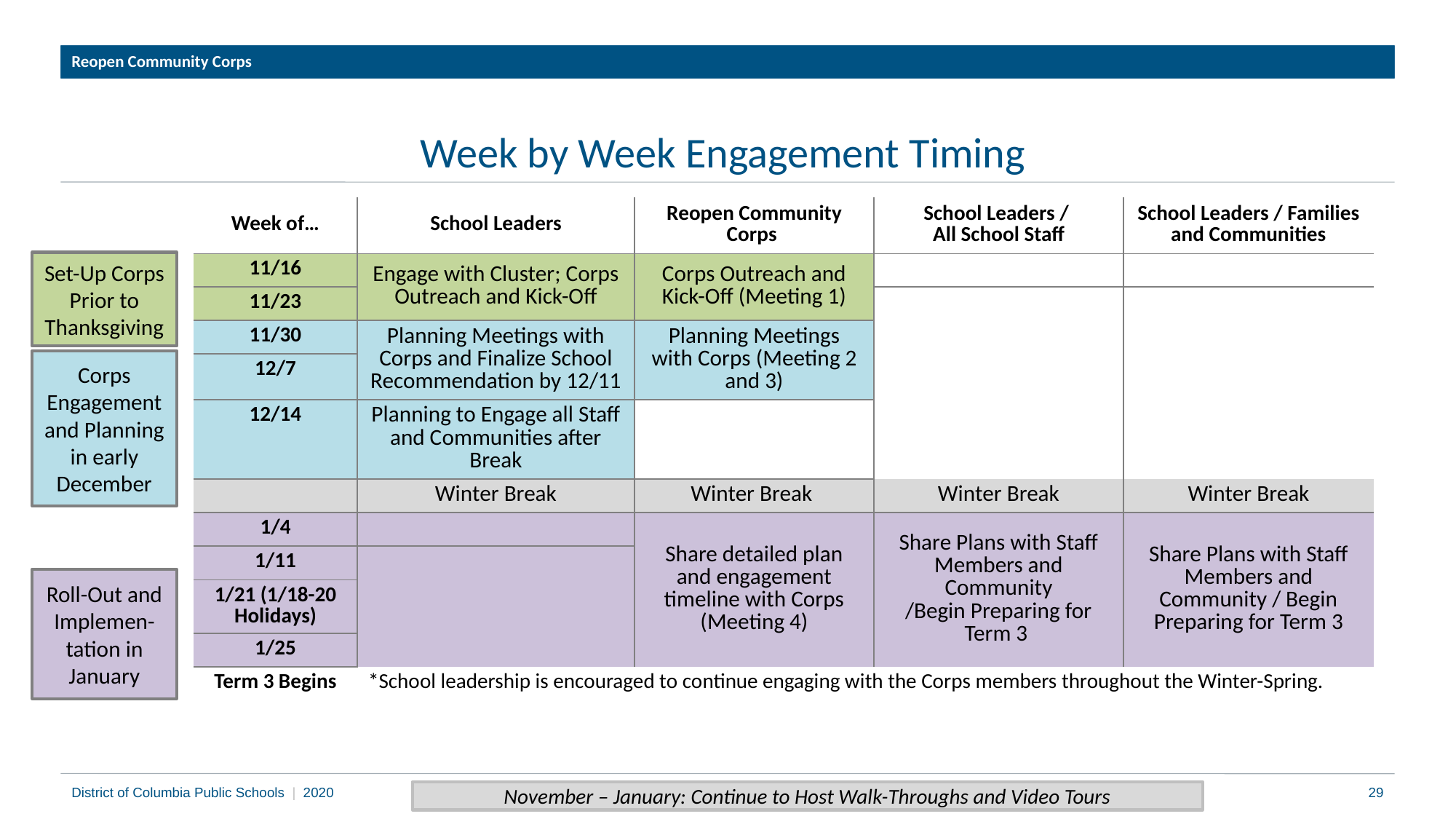

Reopen Community Corps
# Week by Week Engagement Timing
| Week of… | School Leaders | Reopen Community Corps | School Leaders / All School Staff | School Leaders / Families and Communities |
| --- | --- | --- | --- | --- |
| 11/16 | Engage with Cluster; Corps Outreach and Kick-Off | Corps Outreach and Kick-Off (Meeting 1) |  |  |
| 11/23 |  |  |  |  |
| 11/30 | Planning Meetings with Corps and Finalize School Recommendation by 12/11 | Planning Meetings with Corps (Meeting 2 and 3) |  |  |
| 12/7 |  |  |  |  |
| 12/14 | Planning to Engage all Staff and Communities after Break |  |  |  |
|  | Winter Break | Winter Break | Winter Break | Winter Break |
| 1/4 |  | Share detailed plan and engagement timeline with Corps (Meeting 4) | Share Plans with Staff Members and Community /Begin Preparing for Term 3 | Share Plans with Staff Members and Community / Begin Preparing for Term 3 |
| 1/11 |  |  |  |  |
| 1/21 (1/18-20 Holidays) |  |  |  |  |
| 1/25 |  |  |  |  |
| Term 3 Begins | \*School leadership is encouraged to continue engaging with the Corps members throughout the Winter-Spring. |  |  |  |
Set-Up Corps Prior to Thanksgiving
Corps Engagement and Planning in early December
Roll-Out and Implemen-tation in January
District of Columbia Public Schools  |  2020
29
November – January: Continue to Host Walk-Throughs and Video Tours